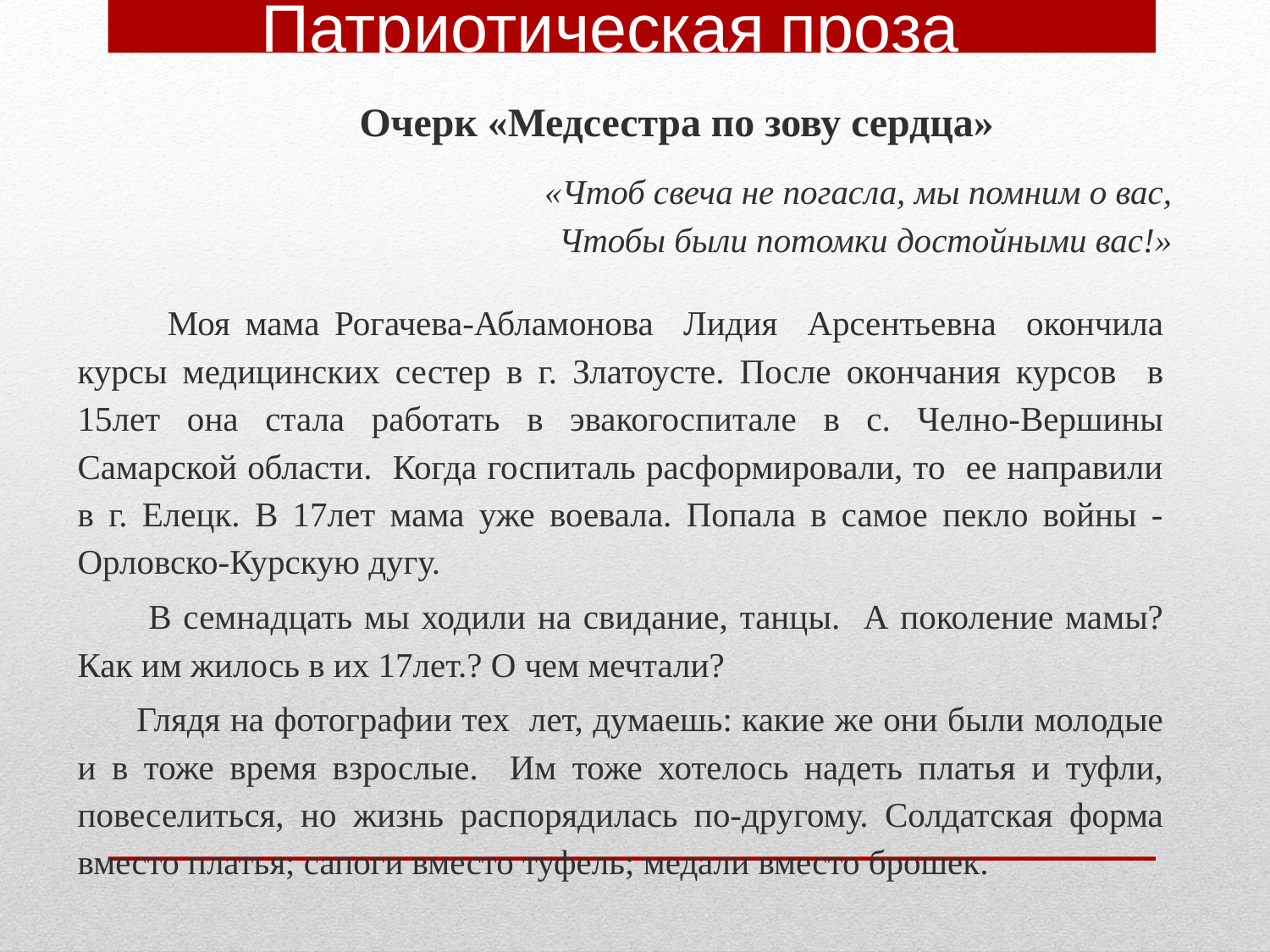

Патриотическая проза

	Очерк «Медсестра по зову сердца»

«Чтоб свеча не погасла, мы помним о вас,
Чтобы были потомки достойными вас!»

      Моя мама Рогачева-Абламонова  Лидия  Арсентьевна  окончила курсы медицинских сестер в г. Златоусте. После окончания курсов  в 15лет она стала работать в эвакогоспитале в с. Челно-Вершины Самарской области.  Когда госпиталь расформировали, то  ее направили в г. Елецк. В 17лет мама уже воевала. Попала в самое пекло войны - Орловско-Курскую дугу.
      В семнадцать мы ходили на свидание, танцы.  А поколение мамы? Как им жилось в их 17лет.? О чем мечтали?
      Глядя на фотографии тех  лет, думаешь: какие же они были молодые и в тоже время взрослые.  Им тоже хотелось надеть платья и туфли, повеселиться, но жизнь распорядилась по-другому. Солдатская форма вместо платья; сапоги вместо туфель; медали вместо брошек.